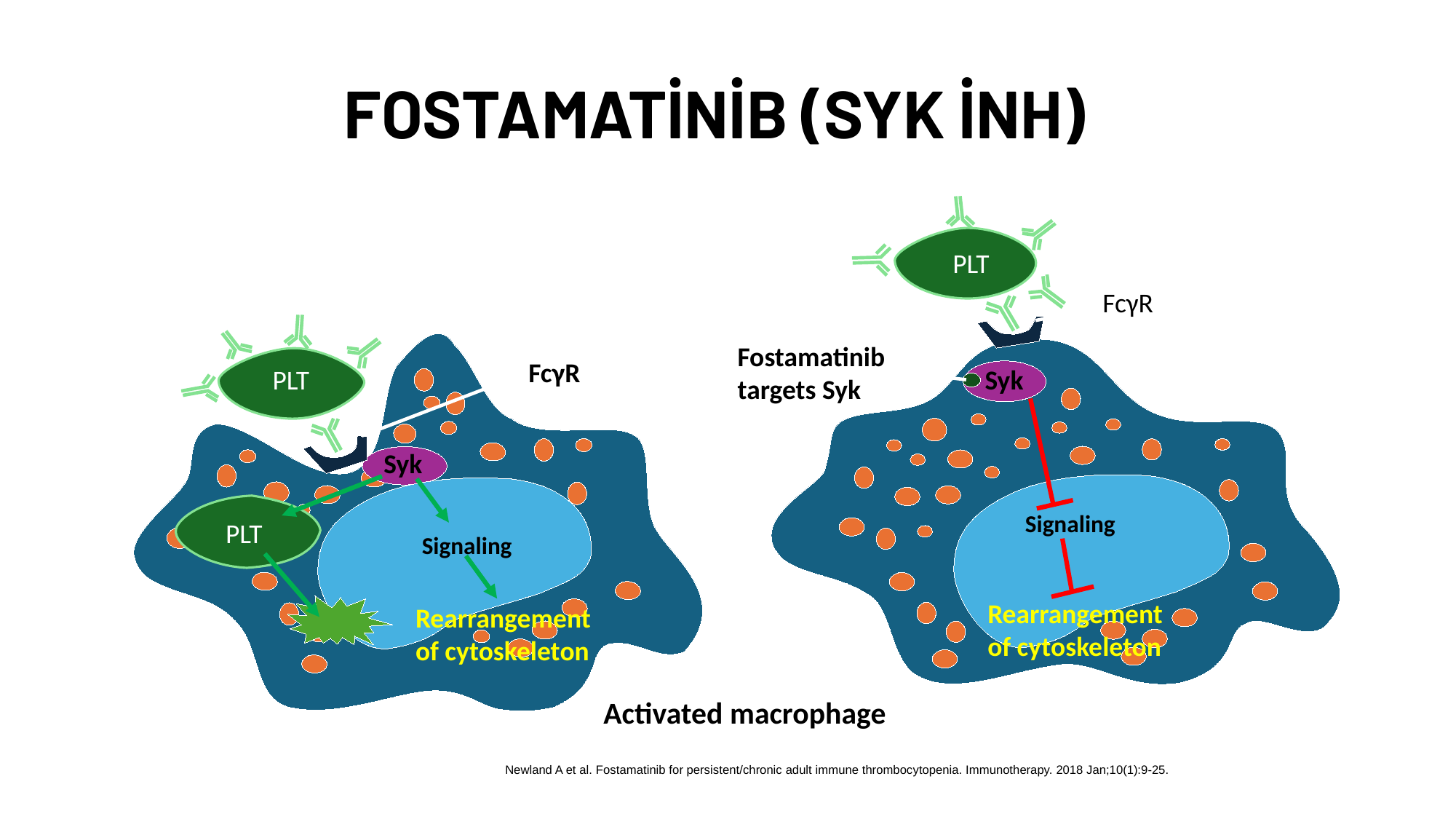

# FOSTAMATİNİB (SYK İNH)

PLT

FcγR

Fostamatinib
targets Syk

FcγR
Syk
PLT

Syk

Signaling

PLT

Signaling

Rearrangement of cytoskeleton

Rearrangement of cytoskeleton

Activated macrophage
Newland A et al. Fostamatinib for persistent/chronic adult immune thrombocytopenia. Immunotherapy. 2018 Jan;10(1):9-25.